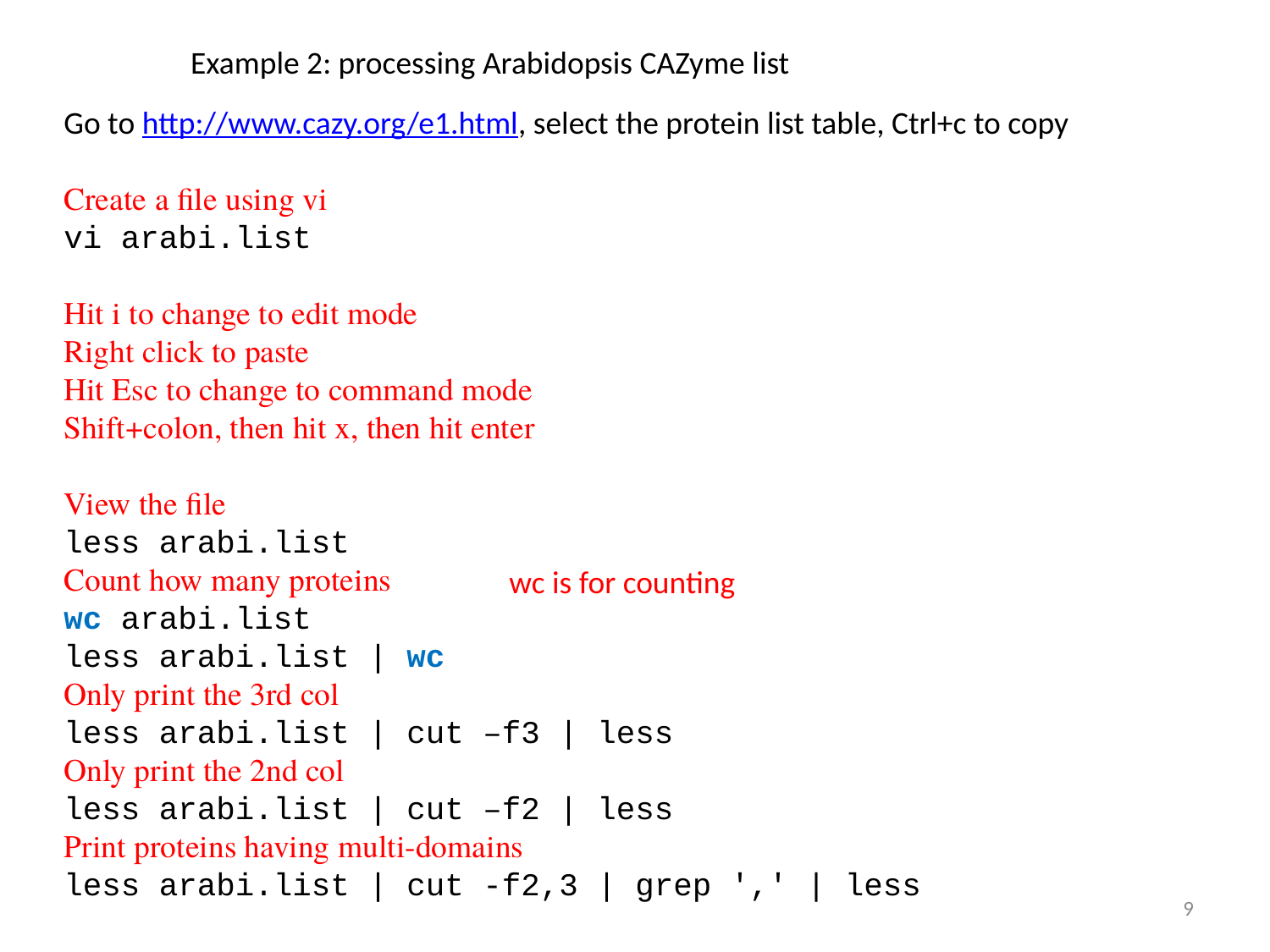

Example 2: processing Arabidopsis CAZyme list
Go to http://www.cazy.org/e1.html, select the protein list table, Ctrl+c to copy

Create a file using vi
vi arabi.list

Hit i to change to edit mode
Right click to paste
Hit Esc to change to command mode
Shift+colon, then hit x, then hit enter

View the file
less arabi.list
Count how many proteins
wc arabi.list
less arabi.list | wc
Only print the 3rd col
less arabi.list | cut –f3 | less
Only print the 2nd col
less arabi.list | cut –f2 | less
Print proteins having multi-domains
less arabi.list | cut -f2,3 | grep ',' | less
wc is for counting
9